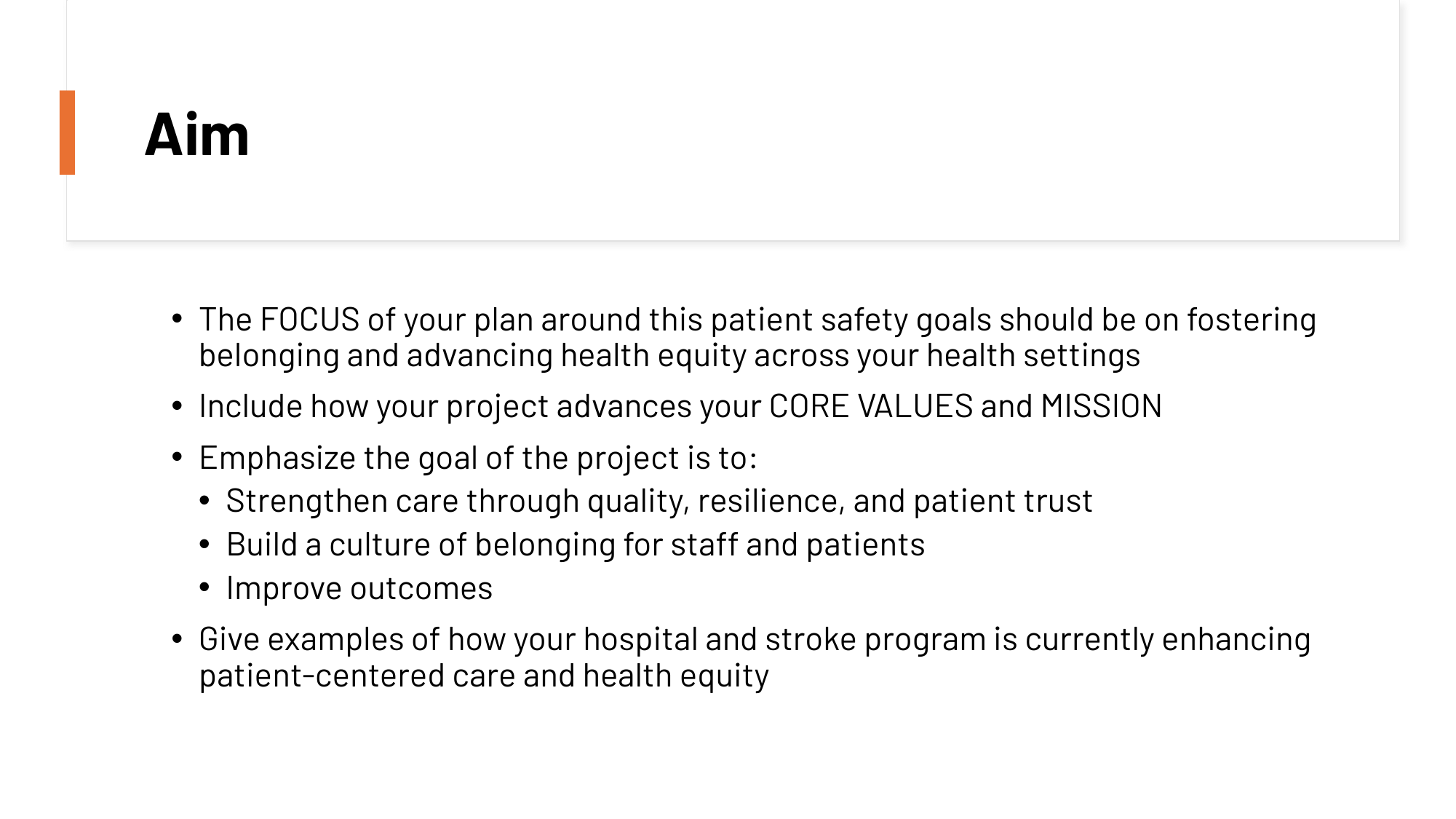

# Aim

The FOCUS of your plan around this patient safety goals should be on fostering belonging and advancing health equity across your health settings
Include how your project advances your CORE VALUES and MISSION
Emphasize the goal of the project is to:
Strengthen care through quality, resilience, and patient trust
Build a culture of belonging for staff and patients
Improve outcomes
Give examples of how your hospital and stroke program is currently enhancing patient-centered care and health equity